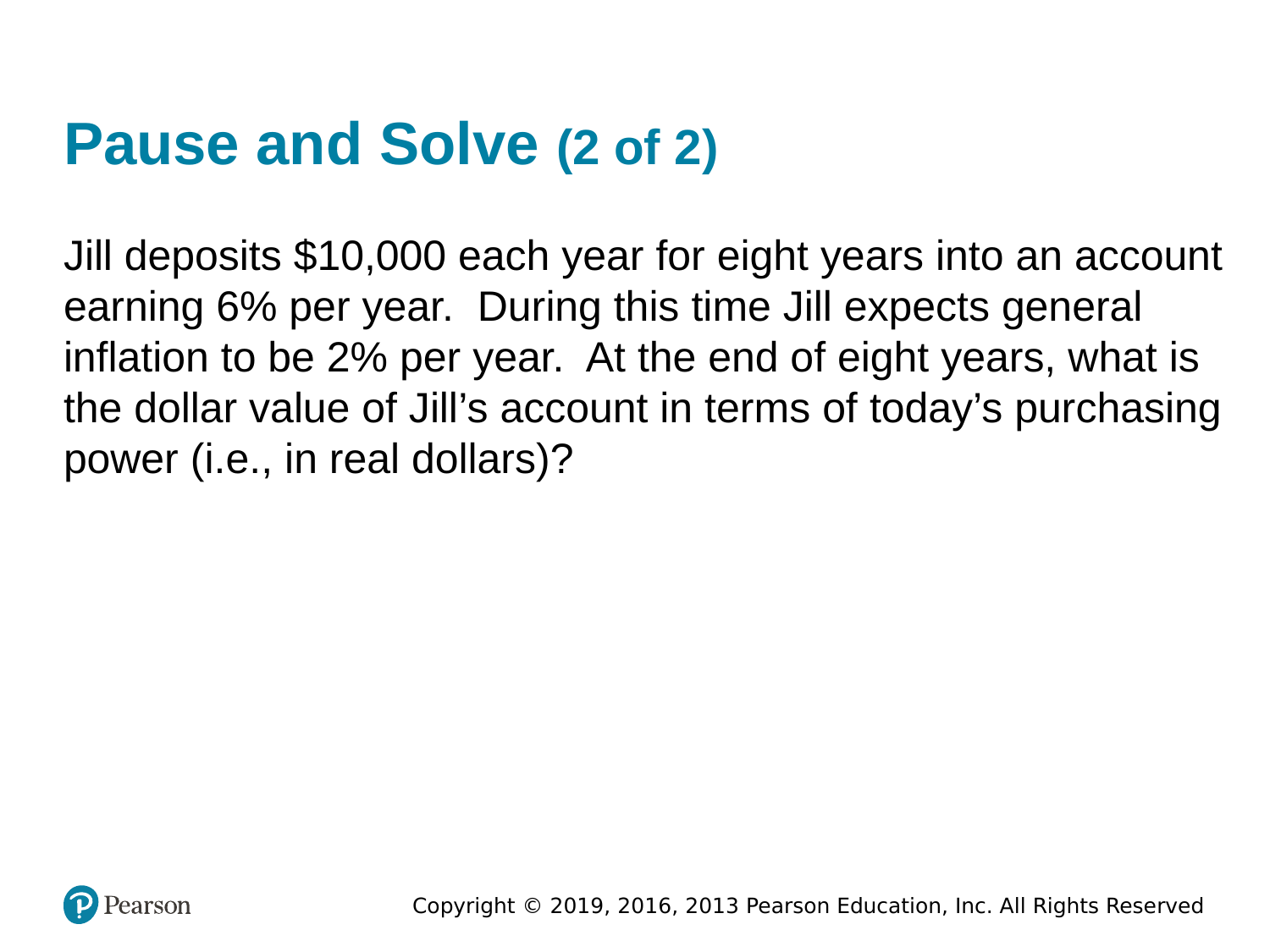

# Pause and Solve (2 of 2)
Jill deposits $10,000 each year for eight years into an account earning 6% per year.  During this time Jill expects general inflation to be 2% per year.  At the end of eight years, what is the dollar value of Jill’s account in terms of today’s purchasing power (i.e., in real dollars)?